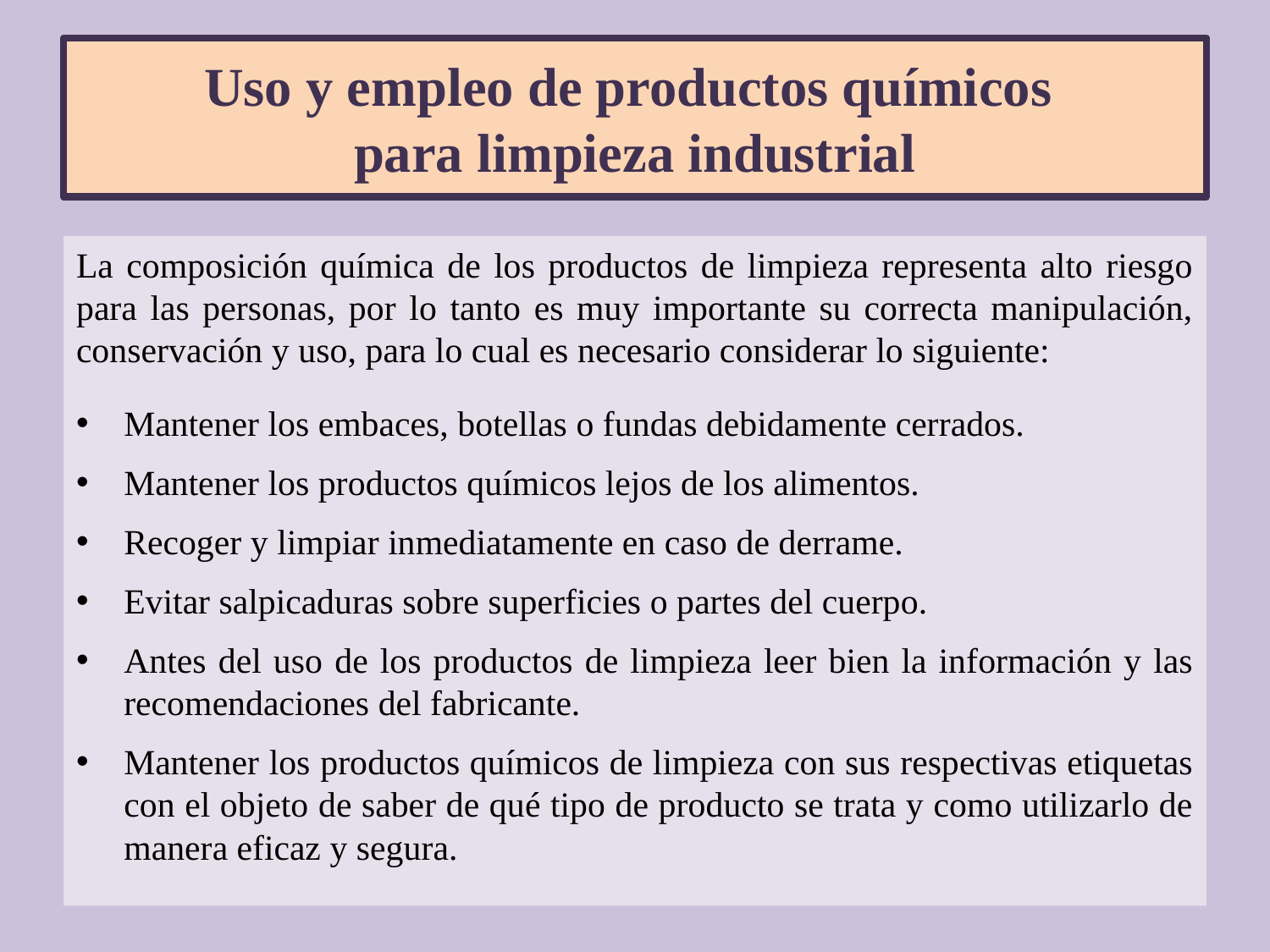

# Uso y empleo de productos químicos para limpieza industrial
La composición química de los productos de limpieza representa alto riesgo para las personas, por lo tanto es muy importante su correcta manipulación, conservación y uso, para lo cual es necesario considerar lo siguiente:

Mantener los embaces, botellas o fundas debidamente cerrados.

Mantener los productos químicos lejos de los alimentos.

Recoger y limpiar inmediatamente en caso de derrame.

Evitar salpicaduras sobre superficies o partes del cuerpo.

Antes del uso de los productos de limpieza leer bien la información y las recomendaciones del fabricante.

Mantener los productos químicos de limpieza con sus respectivas etiquetas con el objeto de saber de qué tipo de producto se trata y como utilizarlo de manera eficaz y segura.